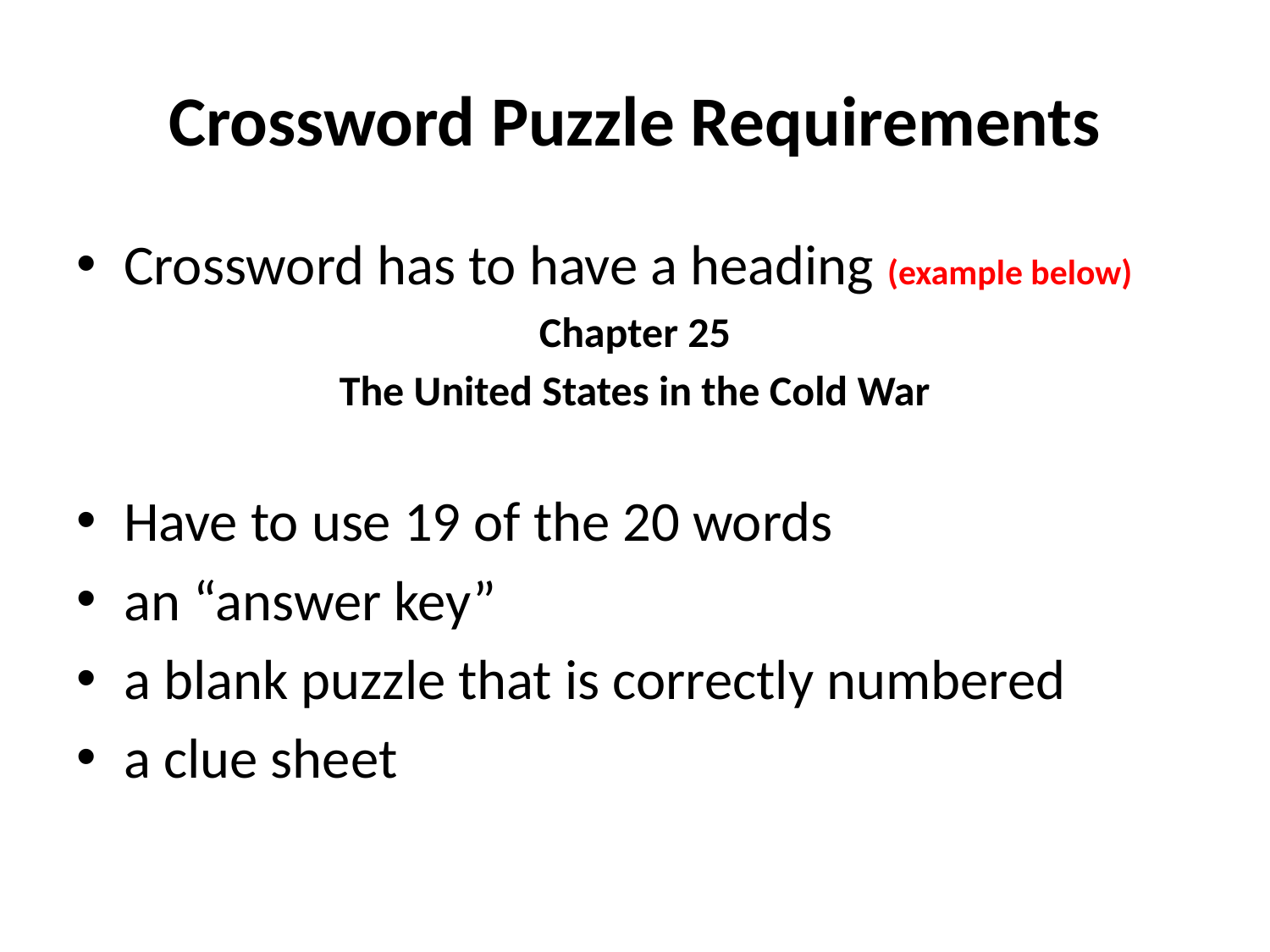

# Crossword Puzzle Requirements
Crossword has to have a heading (example below)
Chapter 25
The United States in the Cold War

Have to use 19 of the 20 words
an “answer key”
a blank puzzle that is correctly numbered
a clue sheet